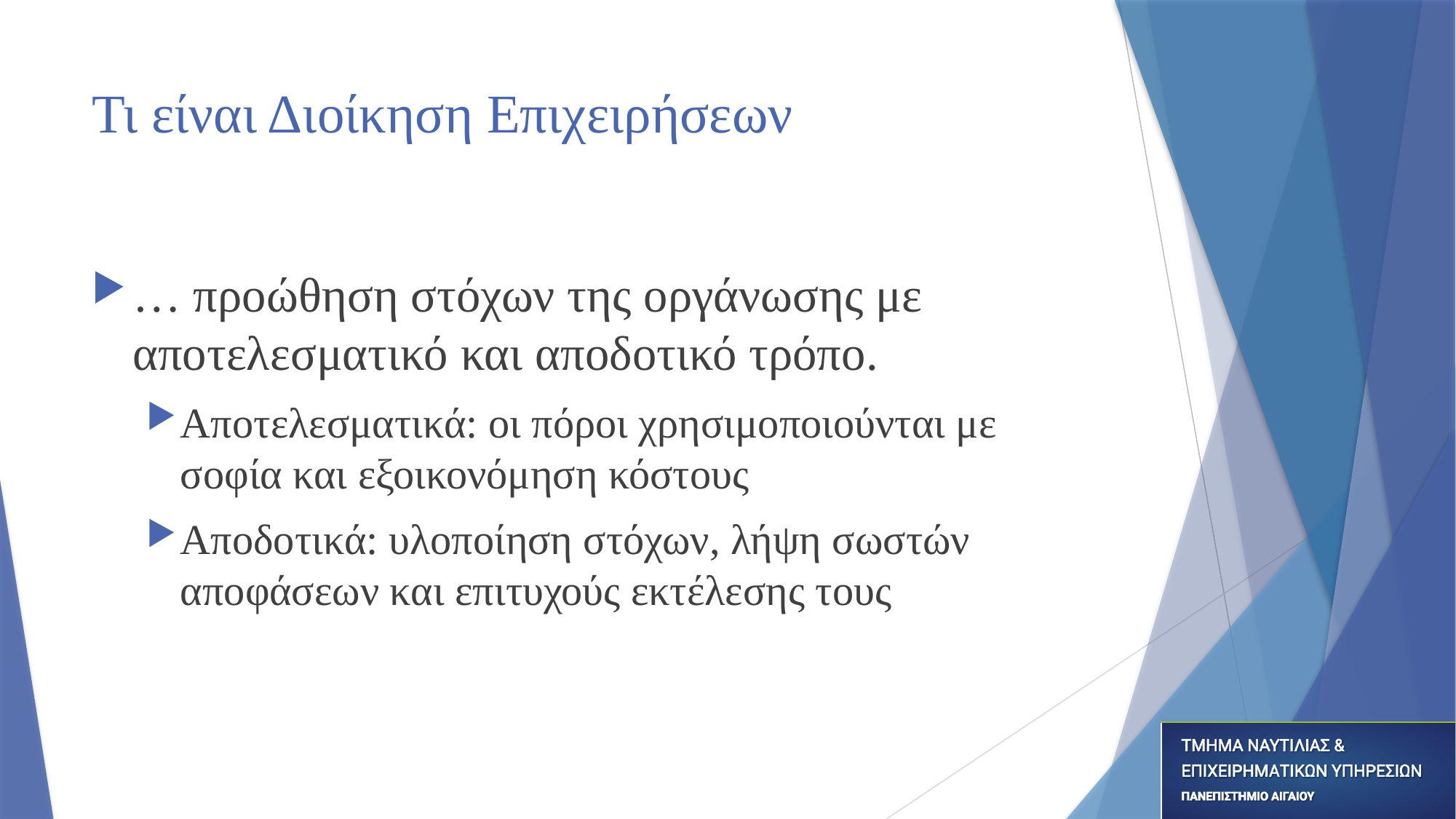

# Τι είναι Διοίκηση Επιχειρήσεων
… προώθηση στόχων της οργάνωσης με αποτελεσματικό και αποδοτικό τρόπο.
Αποτελεσματικά: οι πόροι χρησιμοποιούνται με σοφία και εξοικονόμηση κόστους
Αποδοτικά: υλοποίηση στόχων, λήψη σωστών αποφάσεων και επιτυχούς εκτέλεσης τους